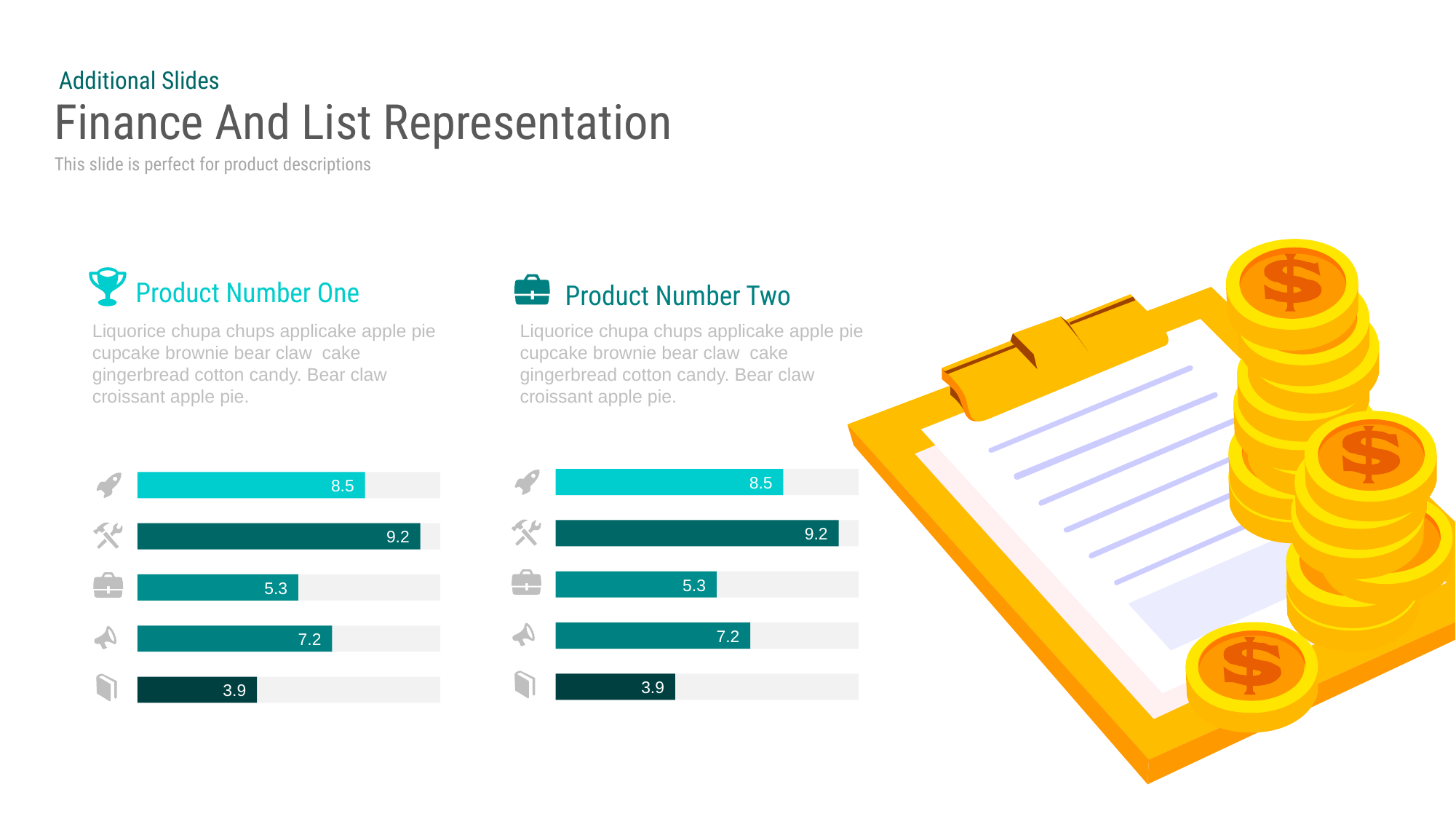

Additional Slides
# Finance And List Representation
This slide is perfect for product descriptions

Product Number One

Product Number Two

Liquorice chupa chups applicake apple pie cupcake brownie bear claw  cake gingerbread cotton candy. Bear claw croissant apple pie.
Liquorice chupa chups applicake apple pie cupcake brownie bear claw  cake gingerbread cotton candy. Bear claw croissant apple pie.

8.5

9.2

5.3

7.2

3.9

8.5

9.2

5.3

7.2

3.9